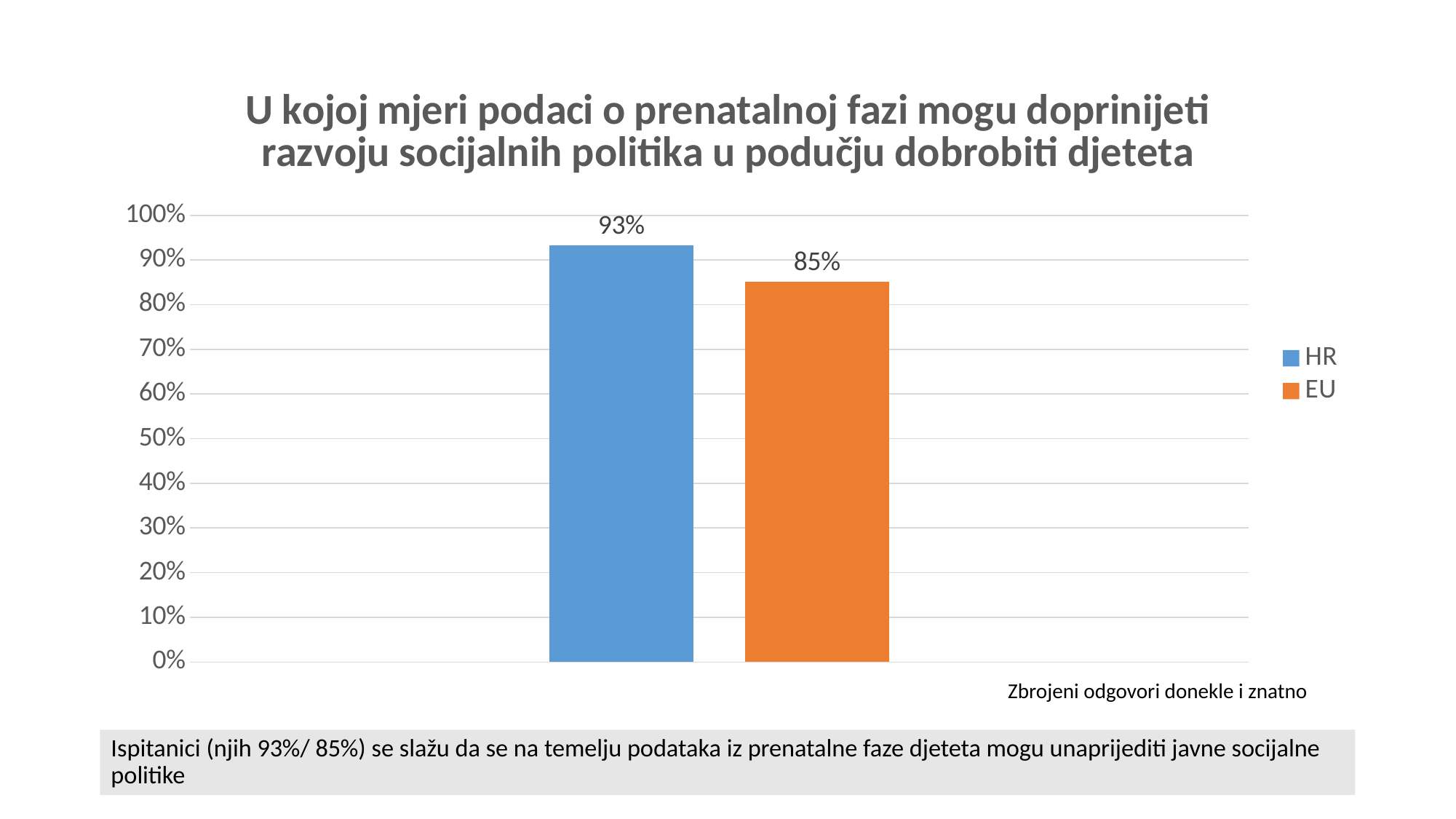

### Chart:

| Category | HR | EU |
|---|---|---|
Zbrojeni odgovori donekle i znatno
Ispitanici (njih 93%/ 85%) se slažu da se na temelju podataka iz prenatalne faze djeteta mogu unaprijediti javne socijalne politike